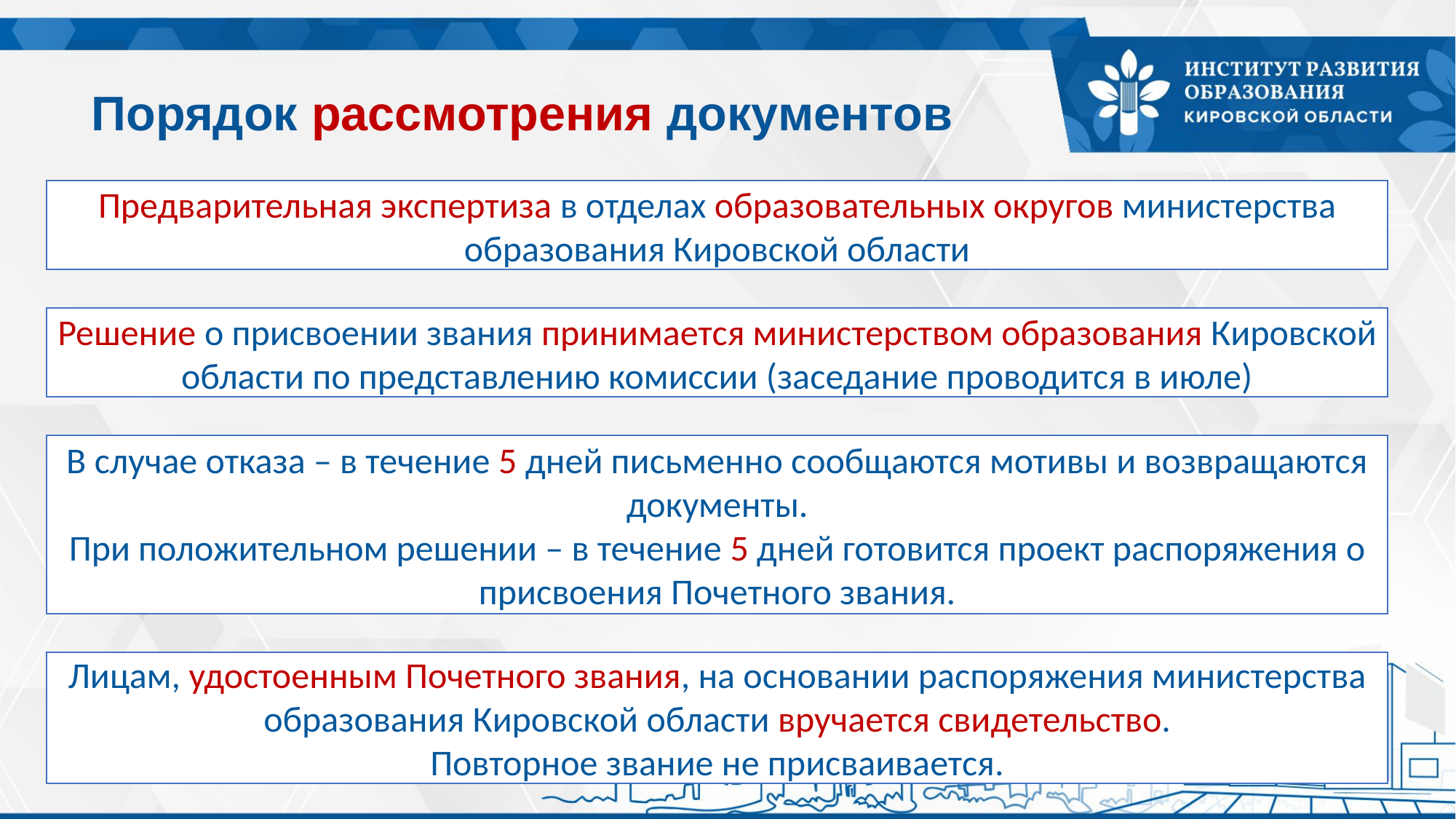

# Порядок рассмотрения документов
Предварительная экспертиза в отделах образовательных округов министерства образования Кировской области
Решение о присвоении звания принимается министерством образования Кировской области по представлению комиссии (заседание проводится в июле)
В случае отказа – в течение 5 дней письменно сообщаются мотивы и возвращаются документы.
При положительном решении – в течение 5 дней готовится проект распоряжения о присвоения Почетного звания.
Лицам, удостоенным Почетного звания, на основании распоряжения министерства образования Кировской области вручается свидетельство.
Повторное звание не присваивается.